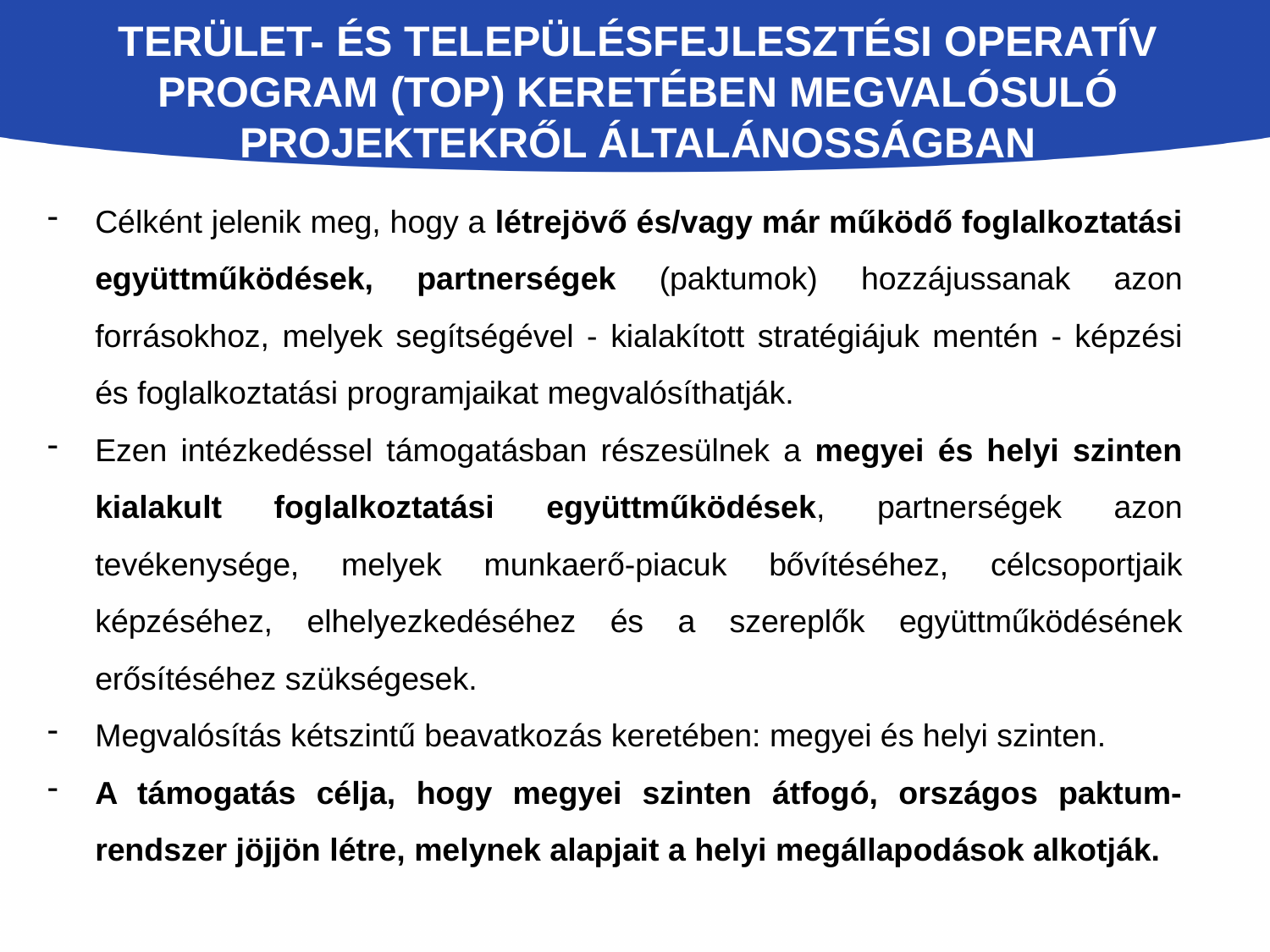

# Terület- és Településfejlesztési Operatív Program (TOP) keretében megvalósuló projektekről általánosságban
Célként jelenik meg, hogy a létrejövő és/vagy már működő foglalkoztatási együttműködések, partnerségek (paktumok) hozzájussanak azon forrásokhoz, melyek segítségével - kialakított stratégiájuk mentén - képzési és foglalkoztatási programjaikat megvalósíthatják.
Ezen intézkedéssel támogatásban részesülnek a megyei és helyi szinten kialakult foglalkoztatási együttműködések, partnerségek azon tevékenysége, melyek munkaerő-piacuk bővítéséhez, célcsoportjaik képzéséhez, elhelyezkedéséhez és a szereplők együttműködésének erősítéséhez szükségesek.
Megvalósítás kétszintű beavatkozás keretében: megyei és helyi szinten.
A támogatás célja, hogy megyei szinten átfogó, országos paktum-rendszer jöjjön létre, melynek alapjait a helyi megállapodások alkotják.